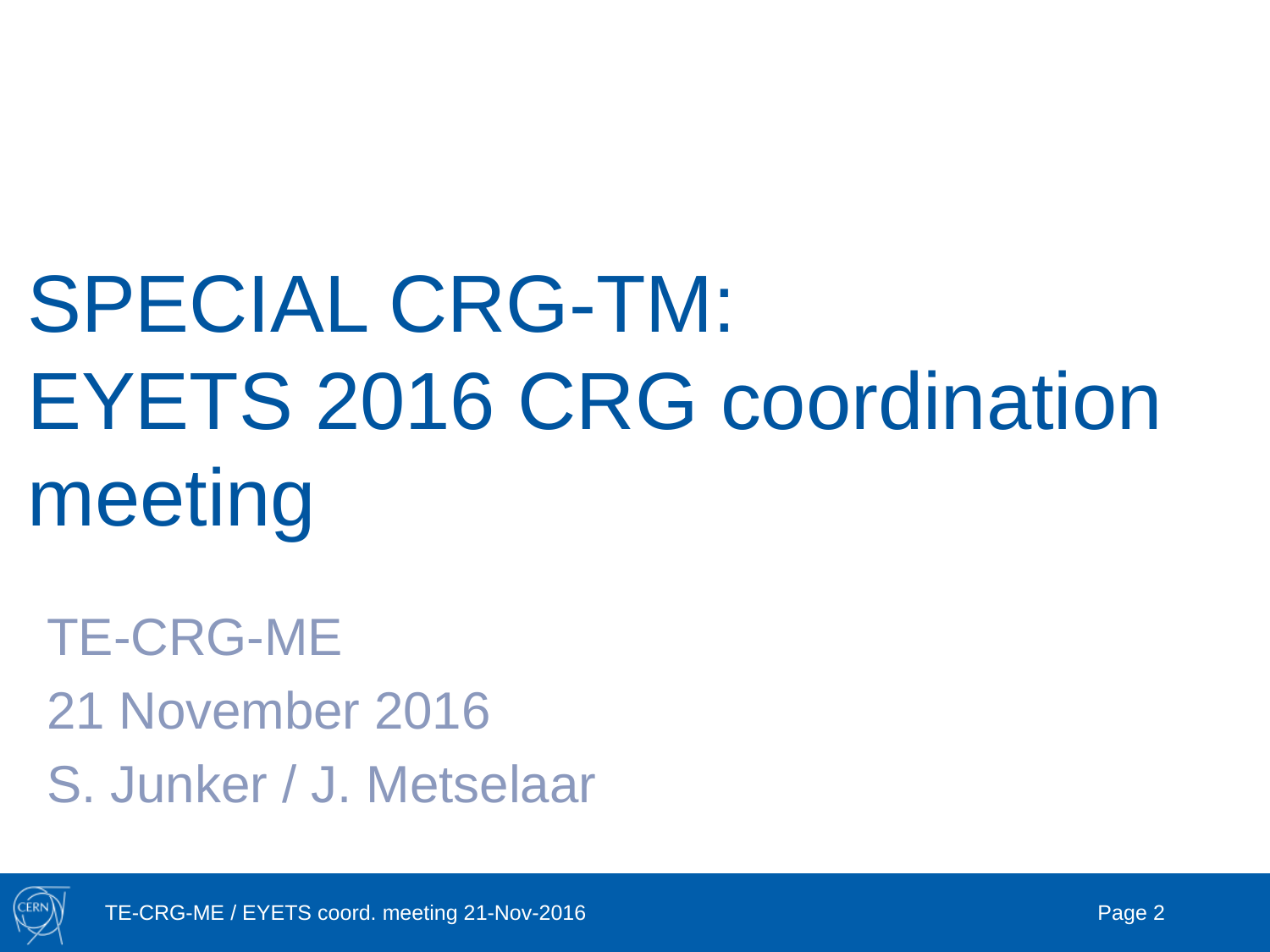

# SPECIAL CRG-TM: EYETS 2016 CRG coordination meeting
TE-CRG-ME
21 November 2016
S. Junker / J. Metselaar